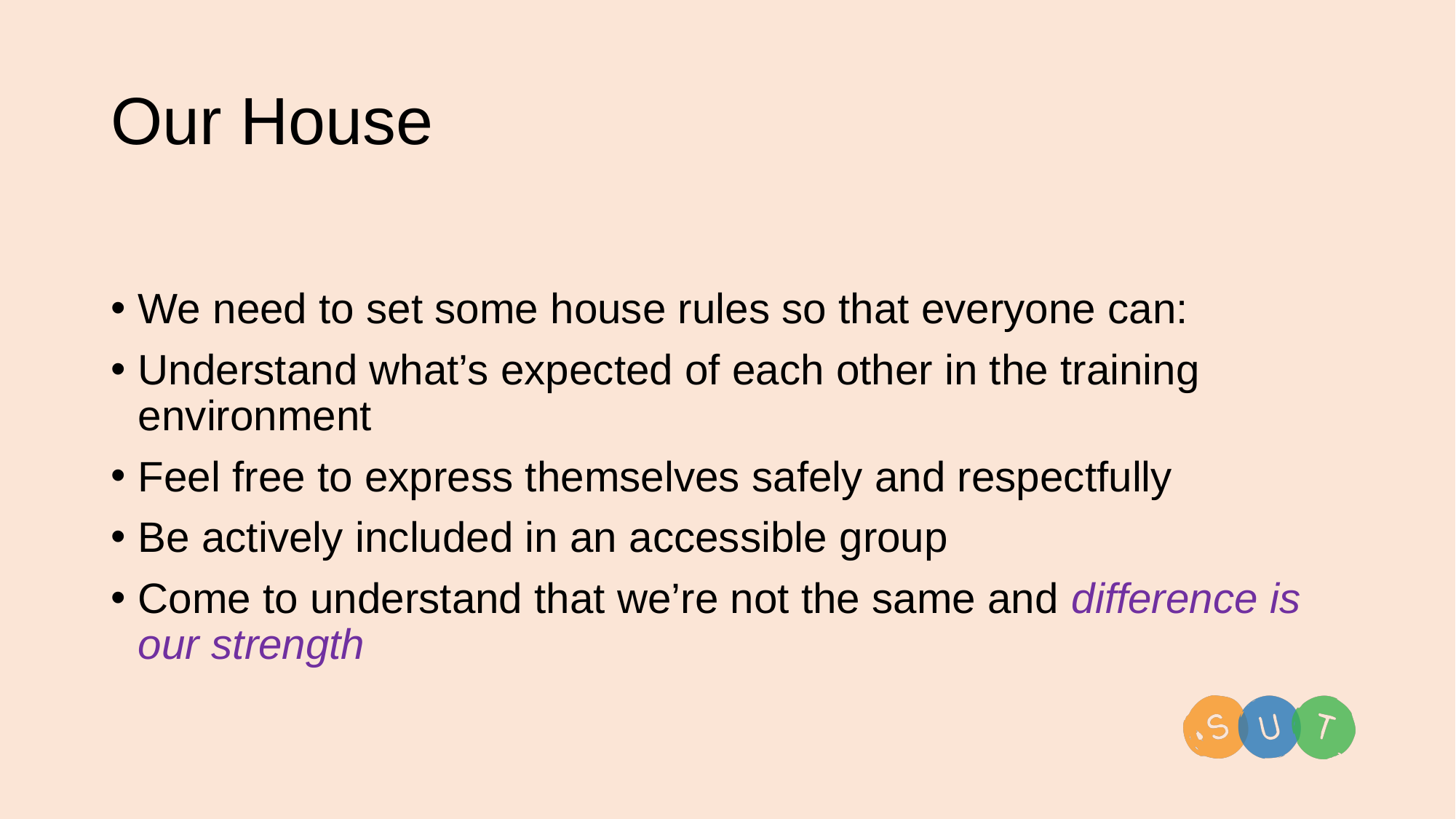

# Our House
We need to set some house rules so that everyone can:
Understand what’s expected of each other in the training environment
Feel free to express themselves safely and respectfully
Be actively included in an accessible group
Come to understand that we’re not the same and difference is our strength